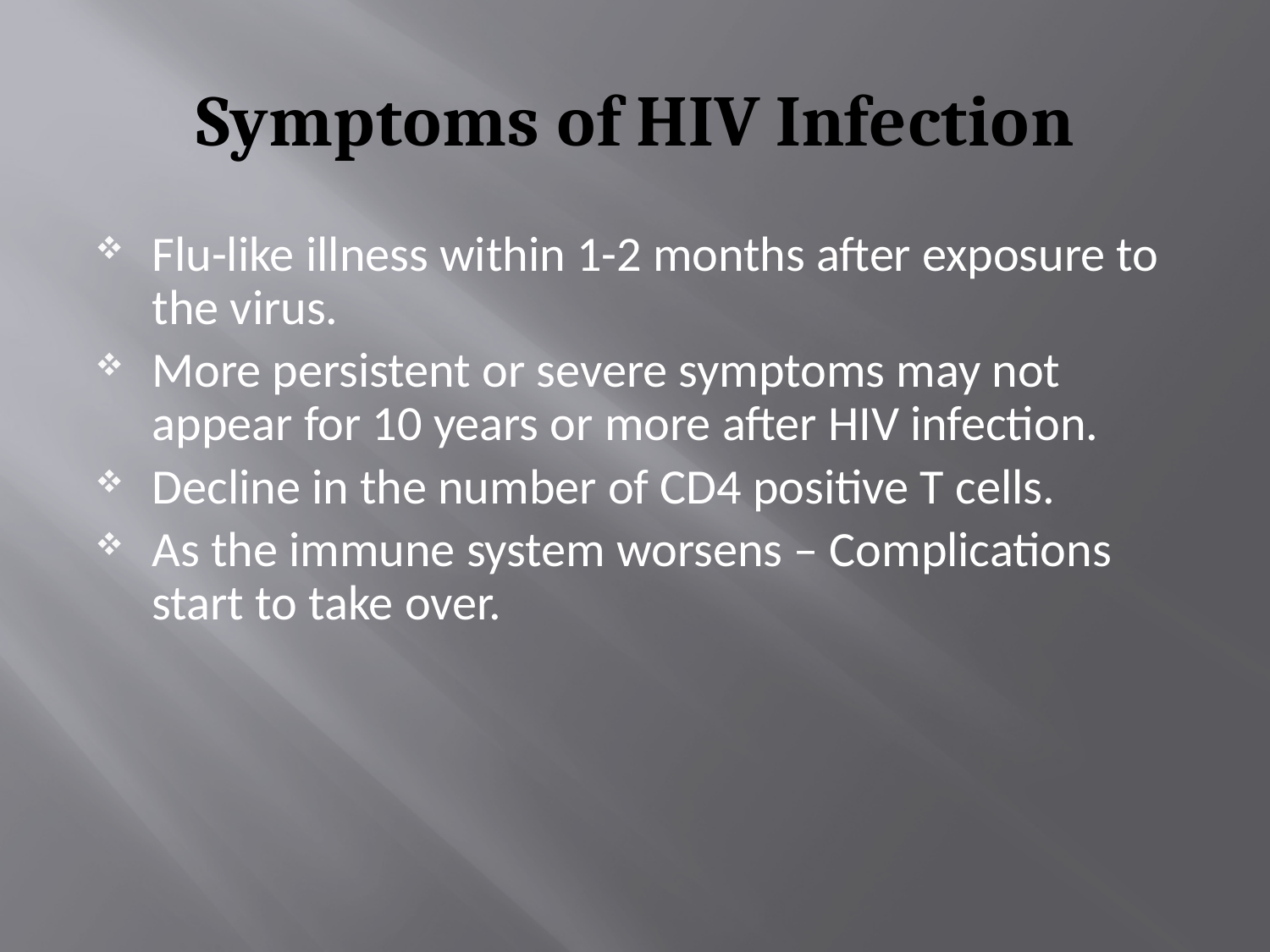

# Symptoms of HIV Infection
Flu-like illness within 1-2 months after exposure to the virus.
More persistent or severe symptoms may not appear for 10 years or more after HIV infection.
Decline in the number of CD4 positive T cells.
As the immune system worsens – Complications start to take over.